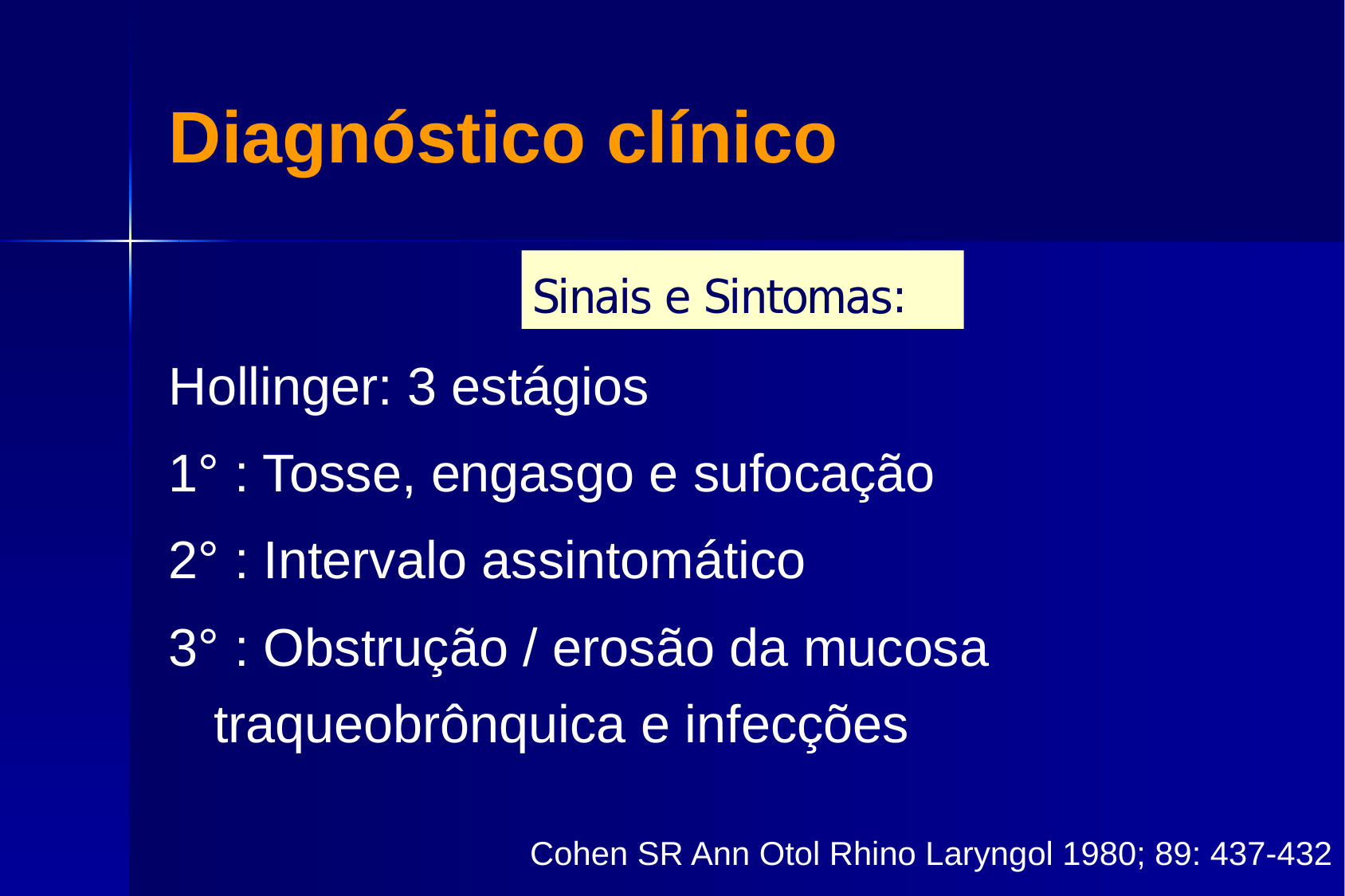

# Diagnóstico clínico
Sinais e Sintomas:

Hollinger: 3 estágios
1° : Tosse, engasgo e sufocação
2° : Intervalo assintomático
3° : Obstrução / erosão da mucosa traqueobrônquica e infecções
Cohen SR Ann Otol Rhino Laryngol 1980; 89: 437-432